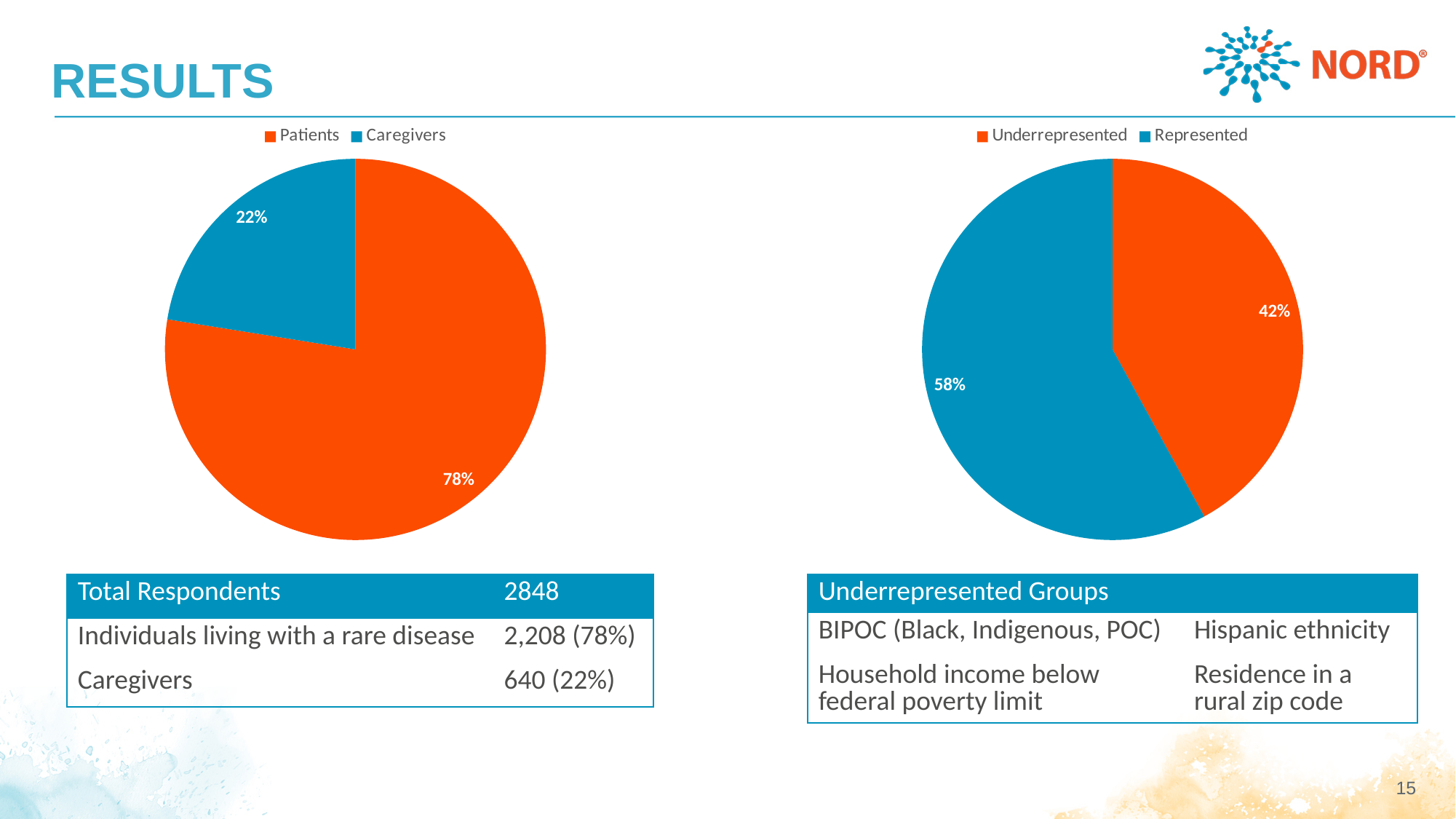

# RESULTS

### Chart

| Category | Column1 |
|---|---|
| Patients | 2208.0 |
| Caregivers | 640.0 |

### Chart

| Category | Sample |
|---|---|
| Underrepresented | 42.0 |
| Represented | 58.0 |
| Total Respondents | 2848 |
| --- | --- |
| Individuals living with a rare disease | 2,208 (78%) |
| Caregivers | 640 (22%) |
| Underrepresented Groups |  |
| --- | --- |
| BIPOC (Black, Indigenous, POC) | Hispanic ethnicity |
| Household income below federal poverty limit | Residence in a rural zip code |